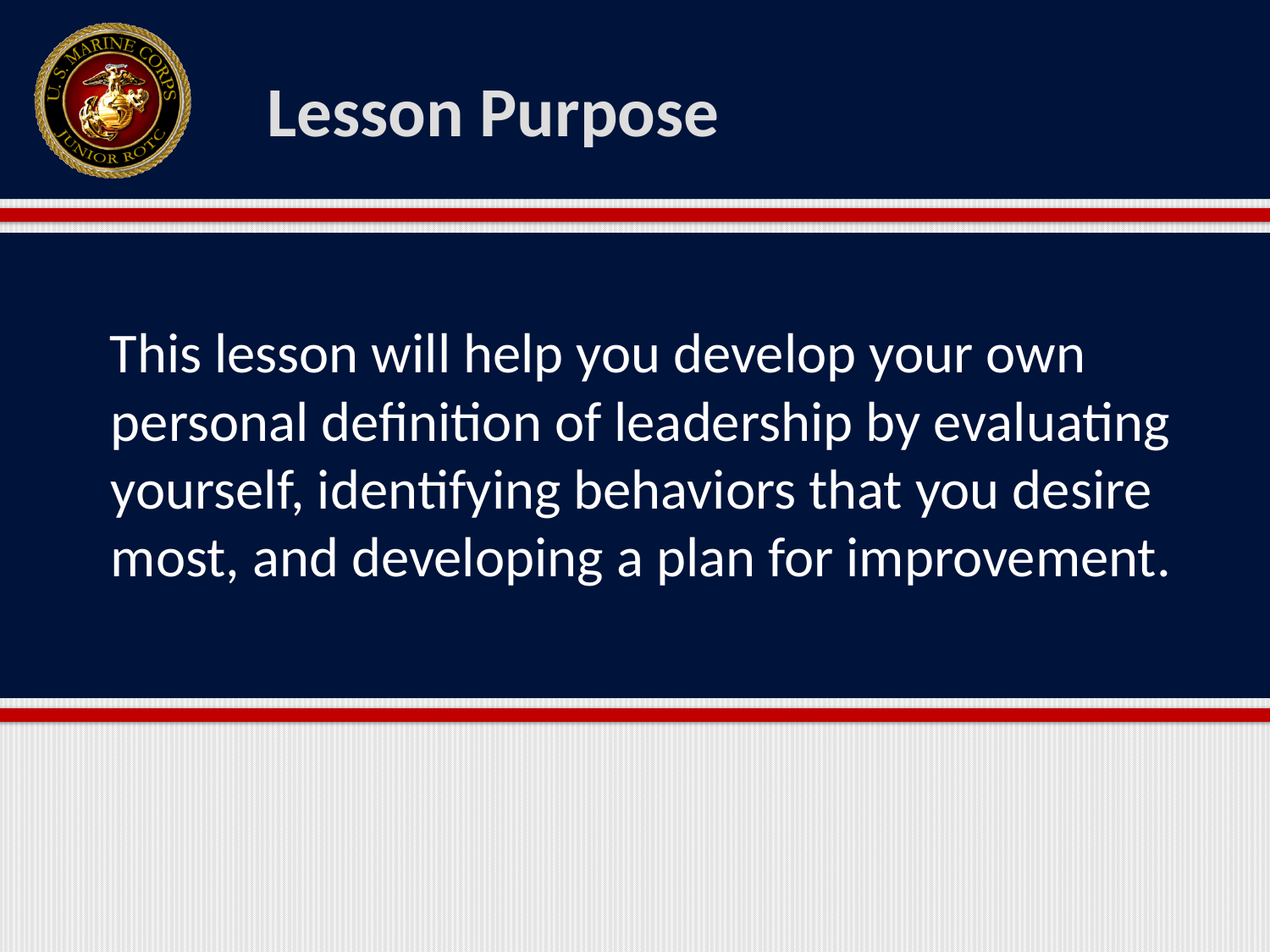

# Lesson Purpose
   This lesson will help you develop your own personal definition of leadership by evaluating yourself, identifying behaviors that you desire most, and developing a plan for improvement.